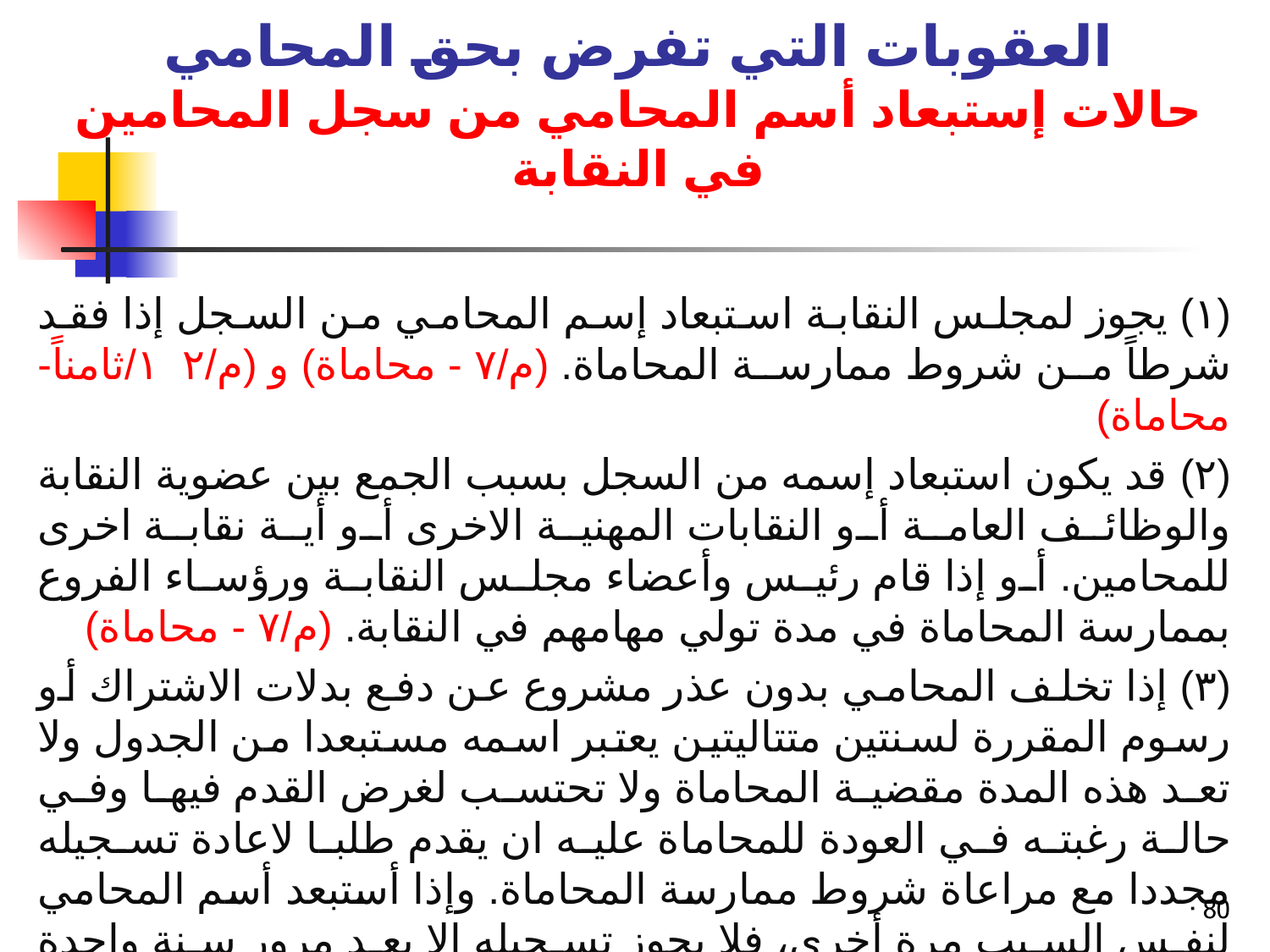

# العقوبات التي تفرض بحق المحامي حالات إستبعاد أسم المحامي من سجل المحامين في النقابة
(١) يجوز لمجلس النقابة استبعاد إسم المحامي من السجل إذا فقد شرطاً من شروط ممارسة المحاماة. (م/٧ - محاماة) و (م/١٢/ثامناً- محاماة)
(٢) قد يكون استبعاد إسمه من السجل بسبب الجمع بين عضوية النقابة والوظائف العامة أو النقابات المهنية الاخرى أو أية نقابة اخرى للمحامين. أو إذا قام رئيس وأعضاء مجلس النقابة ورؤساء الفروع بممارسة المحاماة في مدة تولي مهامهم في النقابة. (م/٧ - محاماة)
(٣) إذا تخلف المحامي بدون عذر مشروع عن دفع بدلات الاشتراك أو رسوم المقررة لسنتين متتاليتين يعتبر اسمه مستبعدا من الجدول ولا تعد هذه المدة مقضية المحاماة ولا تحتسب لغرض القدم فيها وفي حالة رغبته في العودة للمحاماة عليه ان يقدم طلبا لاعادة تسجيله مجددا مع مراعاة شروط ممارسة المحاماة. وإذا أستبعد أسم المحامي لنفس السبب مرة أخرى، فلا يجوز تسجيله إلا بعد مرور سنة واحدة من تاريخ استبعاد اسمه من السجل. (م/١٣/ ثانياً وثالثاً - محاماة)

80